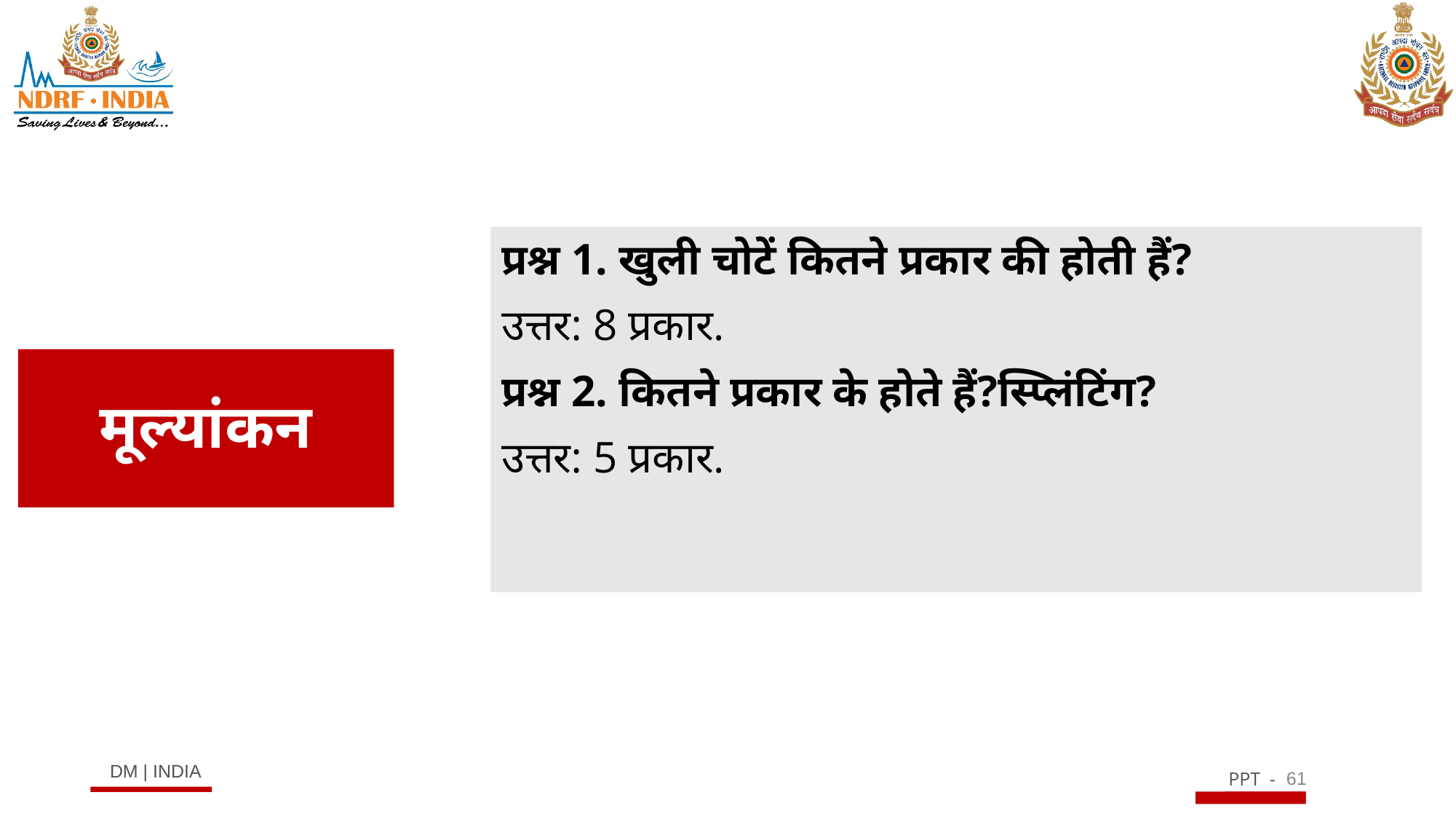

प्रश्न 1. खुली चोटें कितने प्रकार की होती हैं?
उत्तर: 8 प्रकार.
प्रश्न 2. कितने प्रकार के होते हैं?स्प्लिंटिंग?
उत्तर: 5 प्रकार.

# मूल्यांकन
61